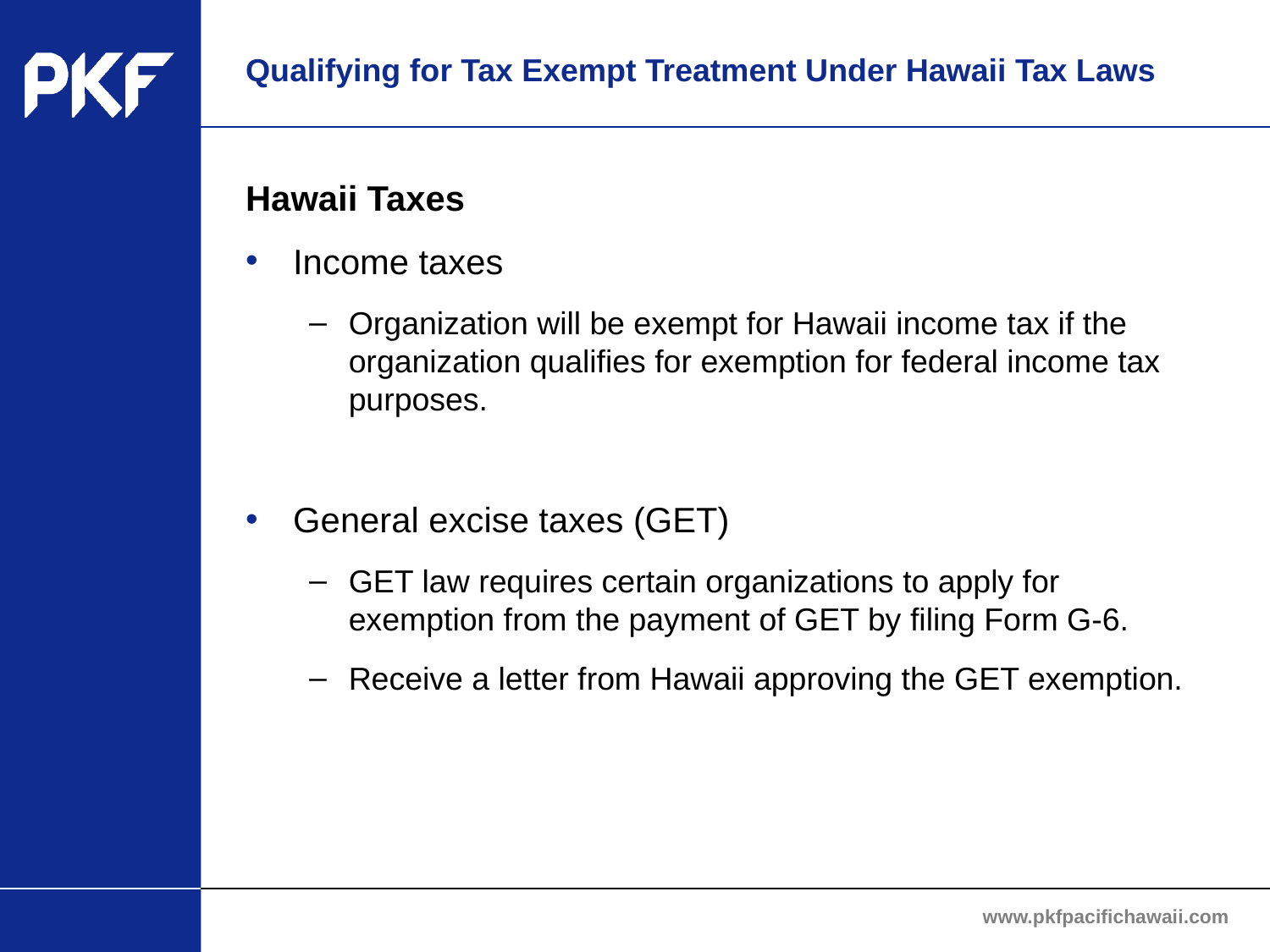

# Qualifying for Tax Exempt Treatment Under Hawaii Tax Laws
Hawaii Taxes
Income taxes
Organization will be exempt for Hawaii income tax if the organization qualifies for exemption for federal income tax purposes.

General excise taxes (GET)
GET law requires certain organizations to apply for exemption from the payment of GET by filing Form G-6.
Receive a letter from Hawaii approving the GET exemption.

www.pkfpacifichawaii.com